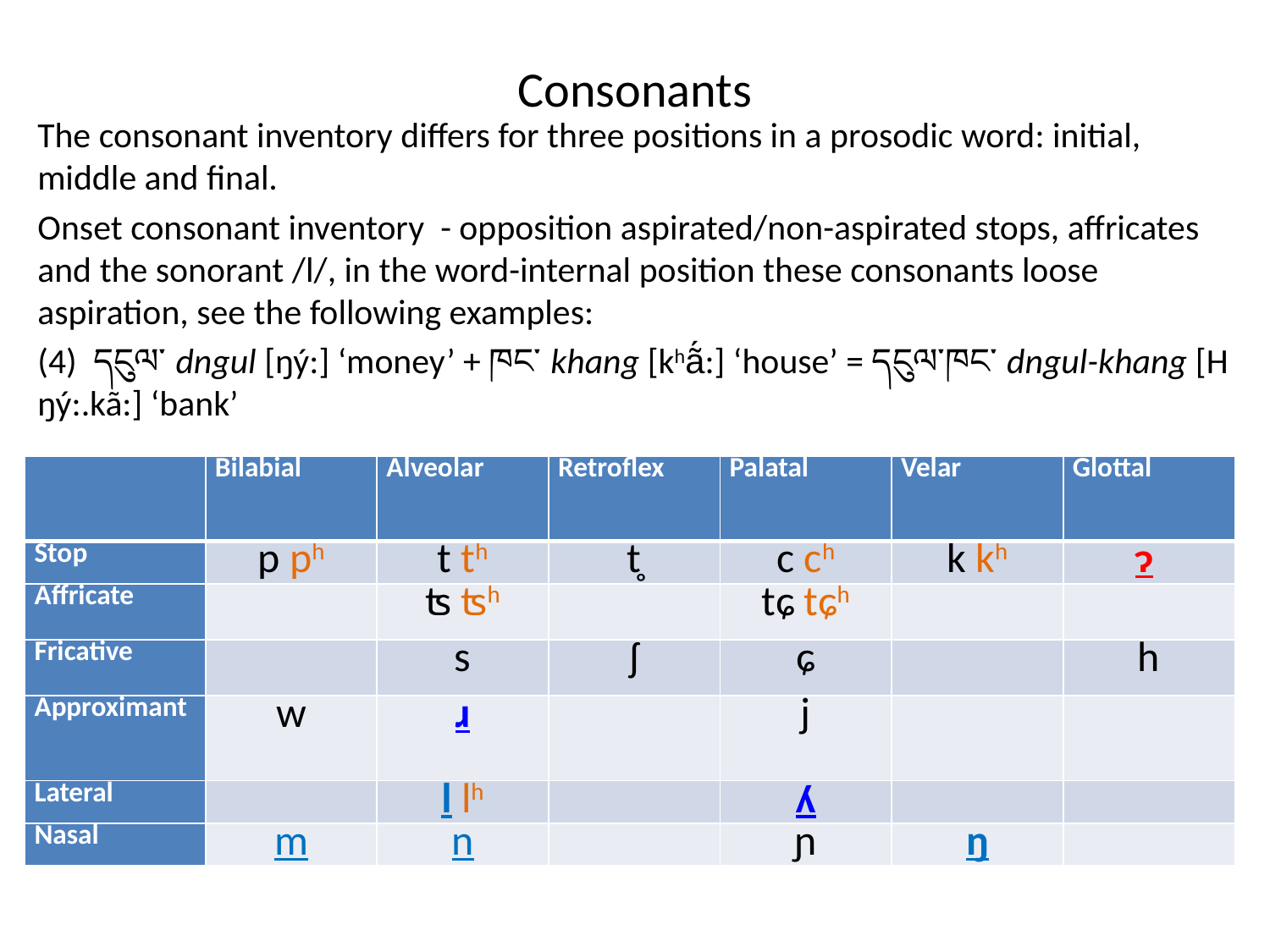

# Consonants
The consonant inventory differs for three positions in a prosodic word: initial, middle and final.
Onset consonant inventory  - opposition aspirated/non-aspirated stops, affricates and the sonorant /l/, in the word-internal position these consonants loose aspiration, see the following examples:
(4)  དངུལ་ dngul [ŋý:] ‘money’ + ཁང་ khang [khã́:] ‘house’ = དངུལ་ཁང་ dngul-khang [H ŋý:.kã:] ‘bank’

|  | Bilabial | Alveolar | Retroflex | Palatal | Velar | Glottal |
| --- | --- | --- | --- | --- | --- | --- |
| Stop | p ph | t th | t̥ | c ch | k kh | ɂ |
| Affricate |  | ʦ ʦh |  | tɕ tɕh |  |  |
| Fricative |  | s | ʃ | ɕ |  | h |
| Approximant | w | ɹ |  | j |  |  |
| Lateral |  | l lh |  | ʎ |  |  |
| Nasal | m | n |  | ɲ | ŋ |  |